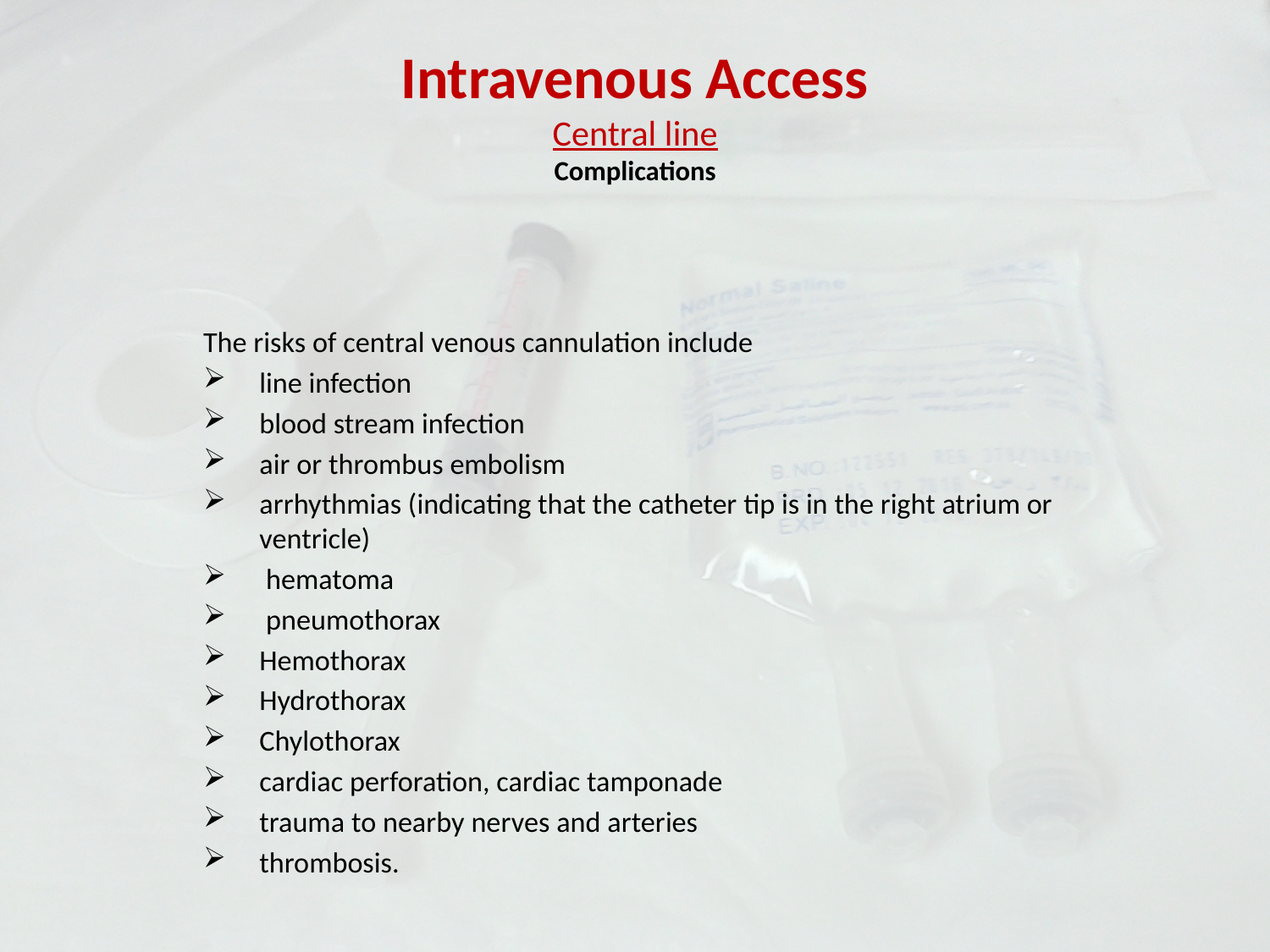

# Intravenous Access Central line Complications
The risks of central venous cannulation include
line infection
blood stream infection
air or thrombus embolism
arrhythmias (indicating that the catheter tip is in the right atrium or ventricle)
 hematoma
 pneumothorax
Hemothorax
Hydrothorax
Chylothorax
cardiac perforation, cardiac tamponade
trauma to nearby nerves and arteries
thrombosis.